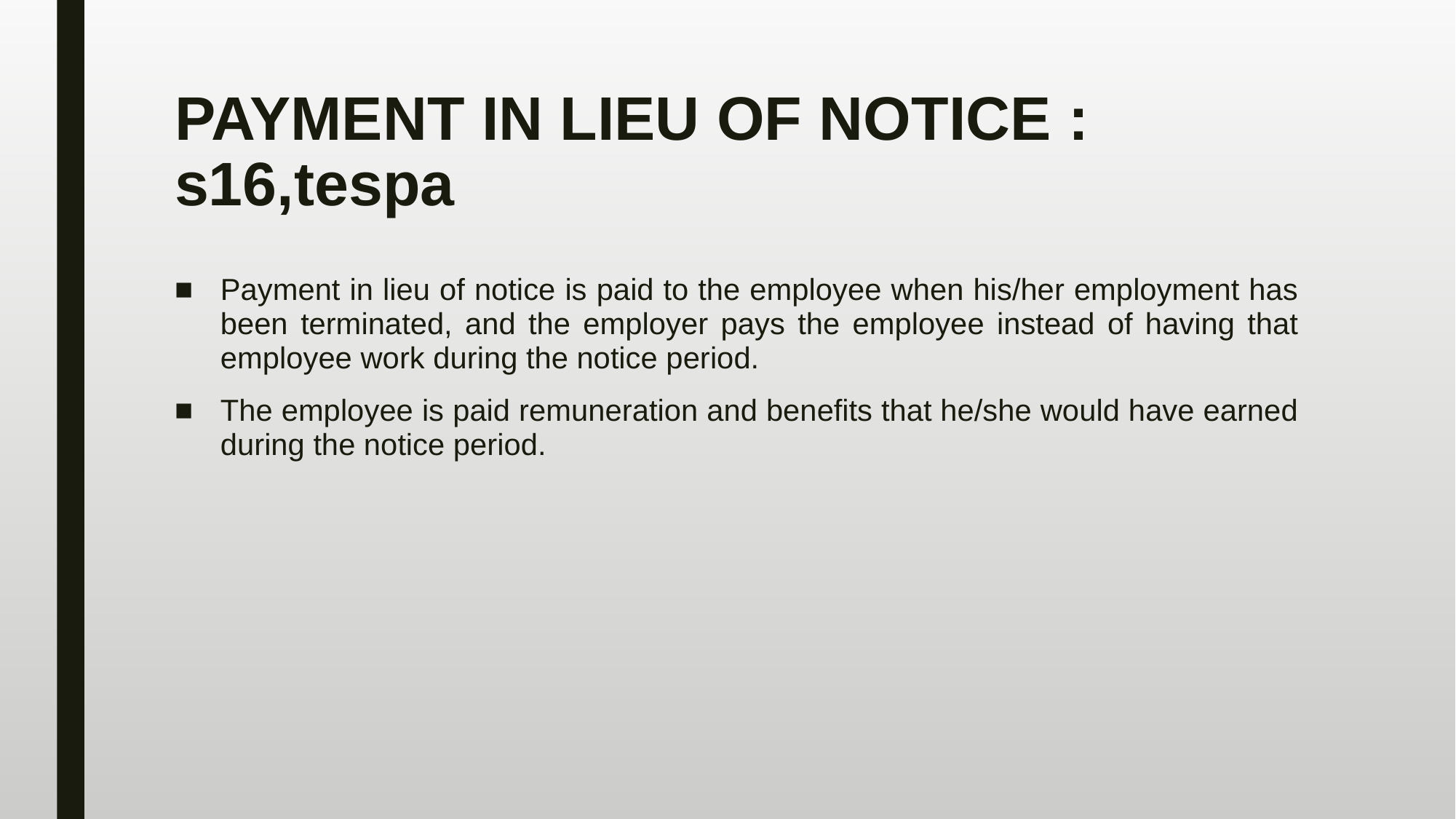

# PAYMENT IN LIEU OF NOTICE : s16,tespa
Payment in lieu of notice is paid to the employee when his/her employment has been terminated, and the employer pays the employee instead of having that employee work during the notice period.
The employee is paid remuneration and benefits that he/she would have earned during the notice period.